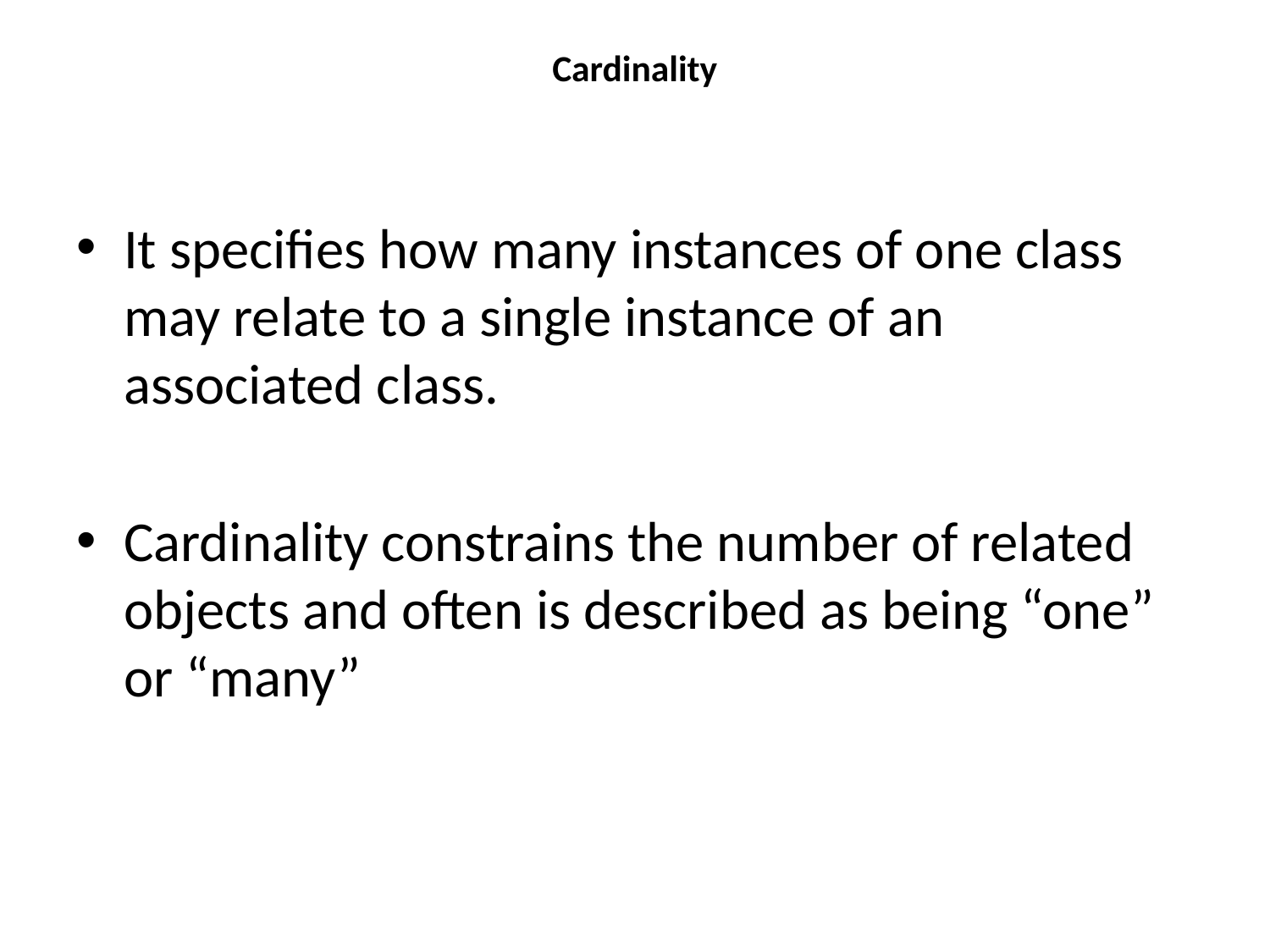

# Cardinality

It specifies how many instances of one class may relate to a single instance of an associated class.

Cardinality constrains the number of related objects and often is described as being “one” or “many”